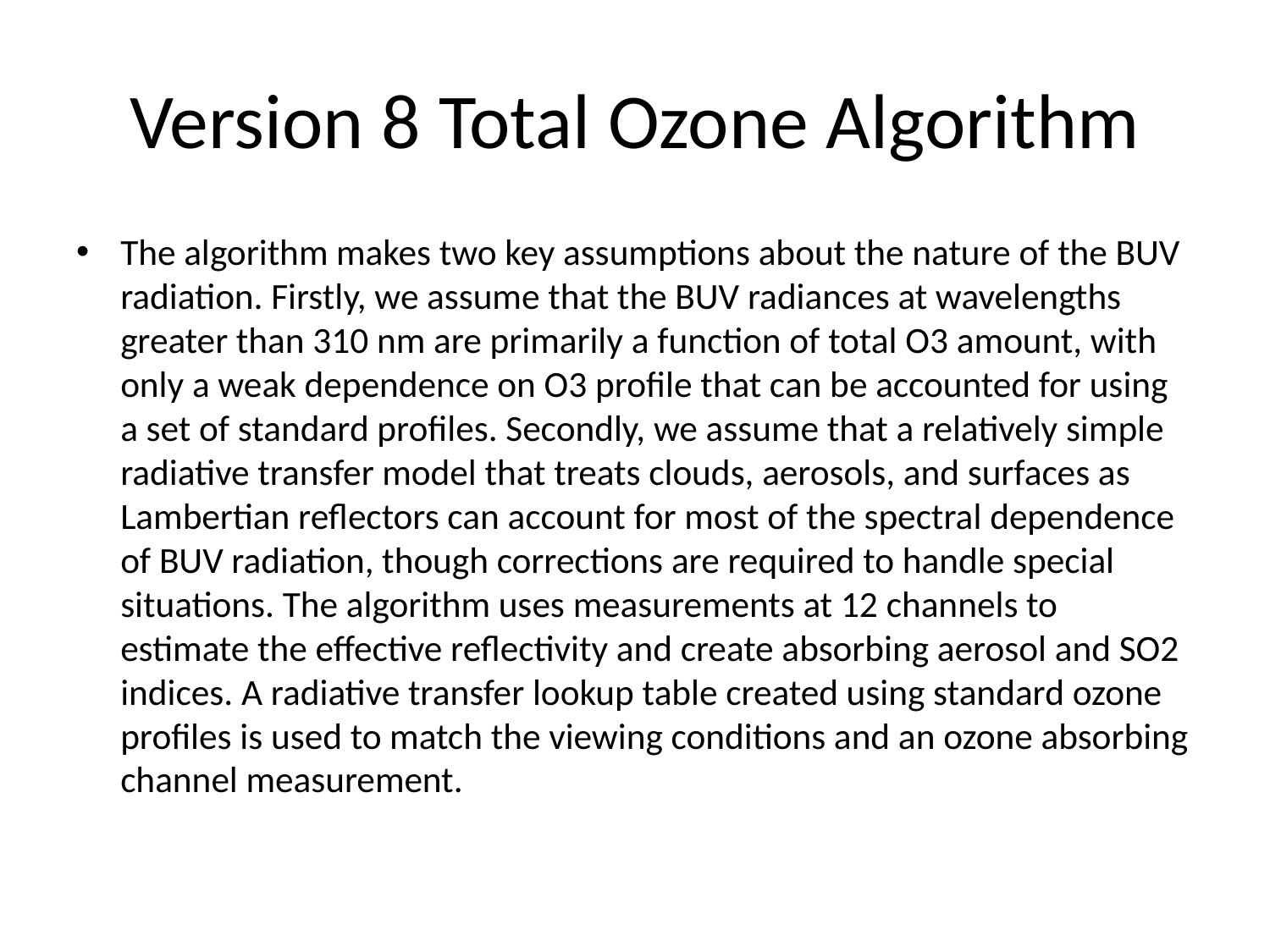

# Version 8 Total Ozone Algorithm
The algorithm makes two key assumptions about the nature of the BUV radiation. Firstly, we assume that the BUV radiances at wavelengths greater than 310 nm are primarily a function of total O3 amount, with only a weak dependence on O3 profile that can be accounted for using a set of standard profiles. Secondly, we assume that a relatively simple radiative transfer model that treats clouds, aerosols, and surfaces as Lambertian reflectors can account for most of the spectral dependence of BUV radiation, though corrections are required to handle special situations. The algorithm uses measurements at 12 channels to estimate the effective reflectivity and create absorbing aerosol and SO2 indices. A radiative transfer lookup table created using standard ozone profiles is used to match the viewing conditions and an ozone absorbing channel measurement.